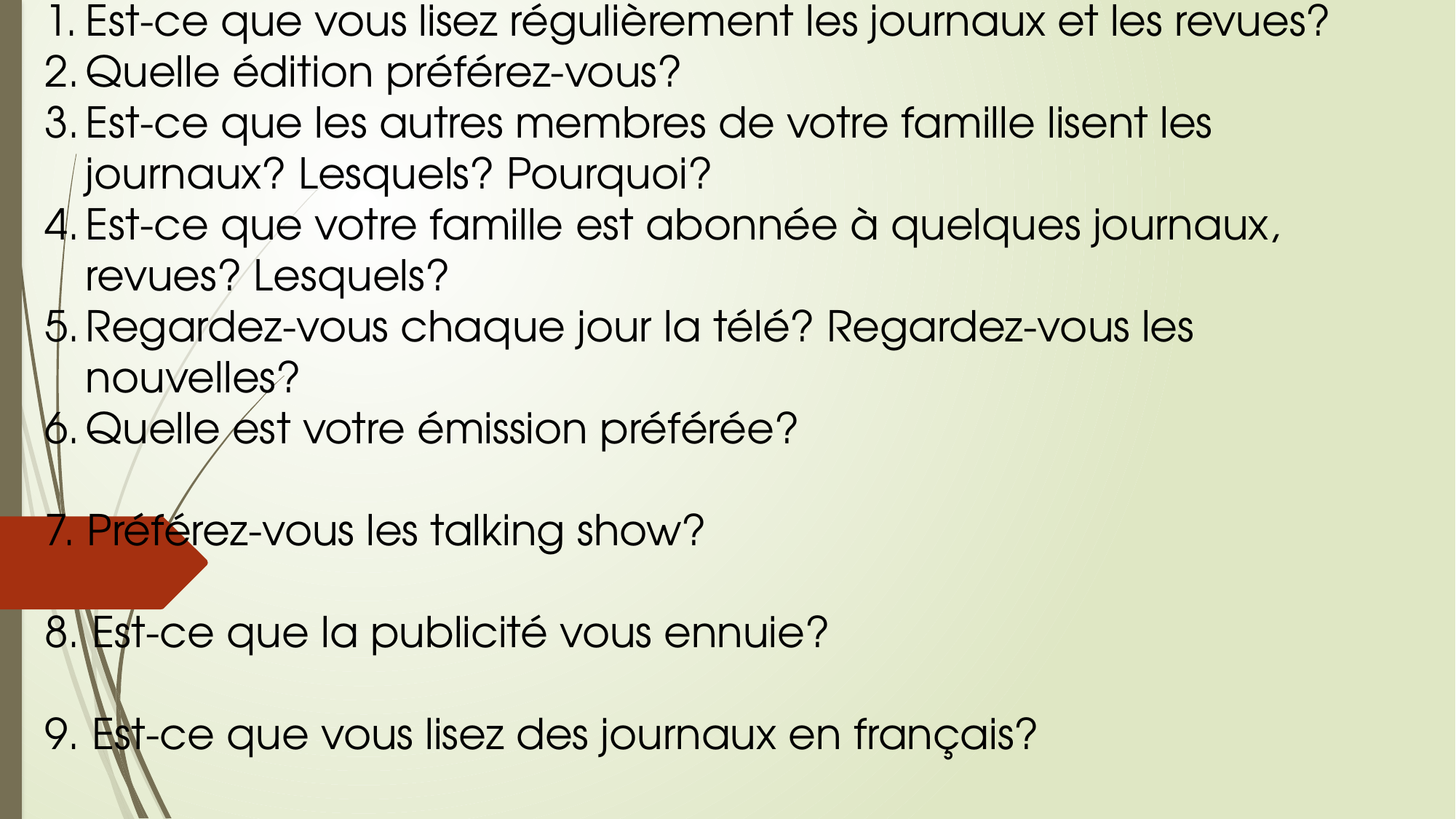

Est-ce que vous lisez régulièrement les journaux et les revues?
Quelle édition préférez-vous?
Est-ce que les autres membres de votre famille lisent les journaux? Lesquels? Pourquoi?
Est-ce que votre famille est abonnée à quelques journaux, revues? Lesquels?
Regardez-vous chaque jour la télé? Regardez-vous les nouvelles?
Quelle est votre émission préférée?

7. Préférez-vous les talking show?

8. Est-ce que la publicité vous ennuie?

9. Est-ce que vous lisez des journaux en français?